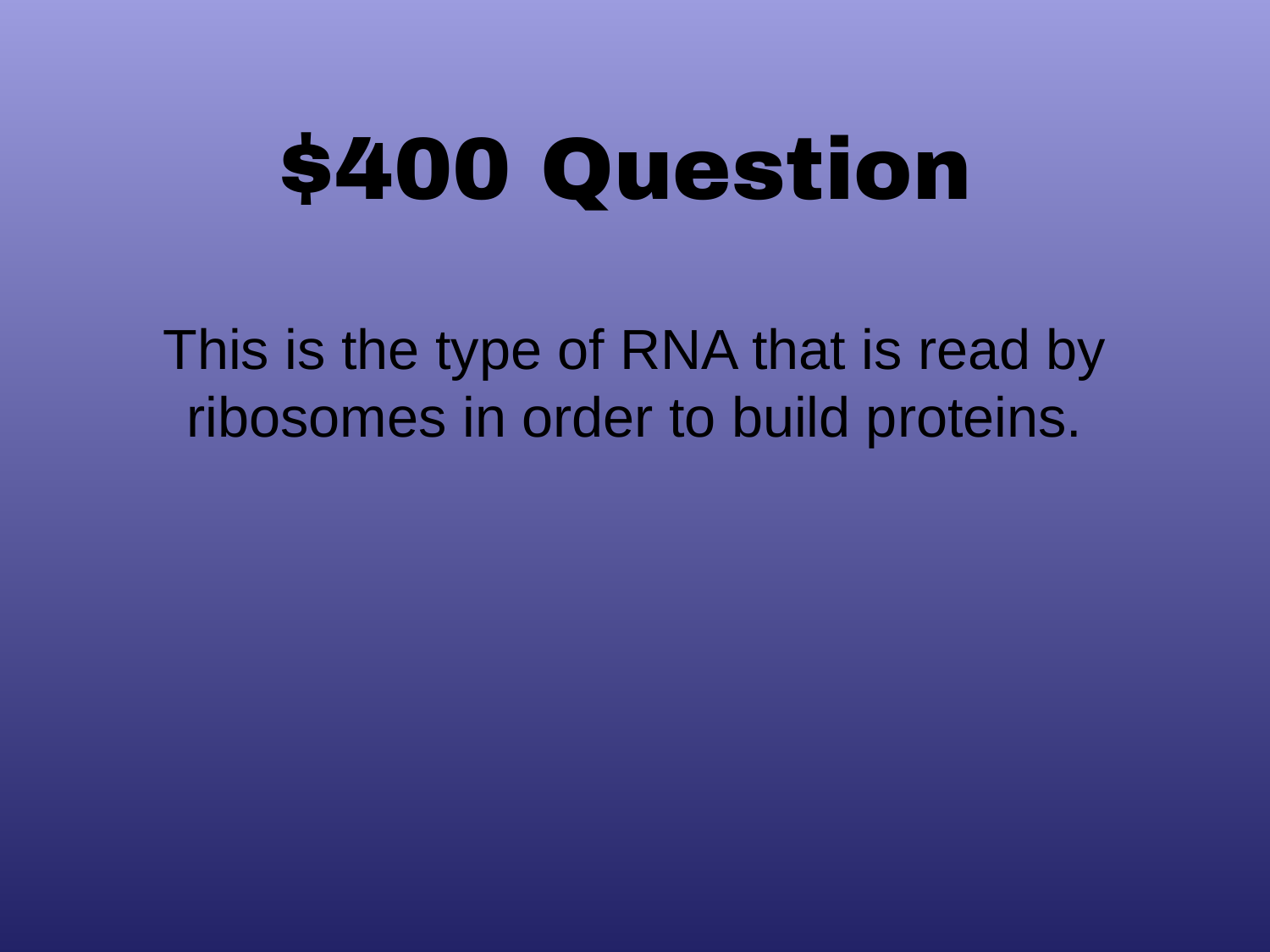

# $400 Question
This is the type of RNA that is read by ribosomes in order to build proteins.